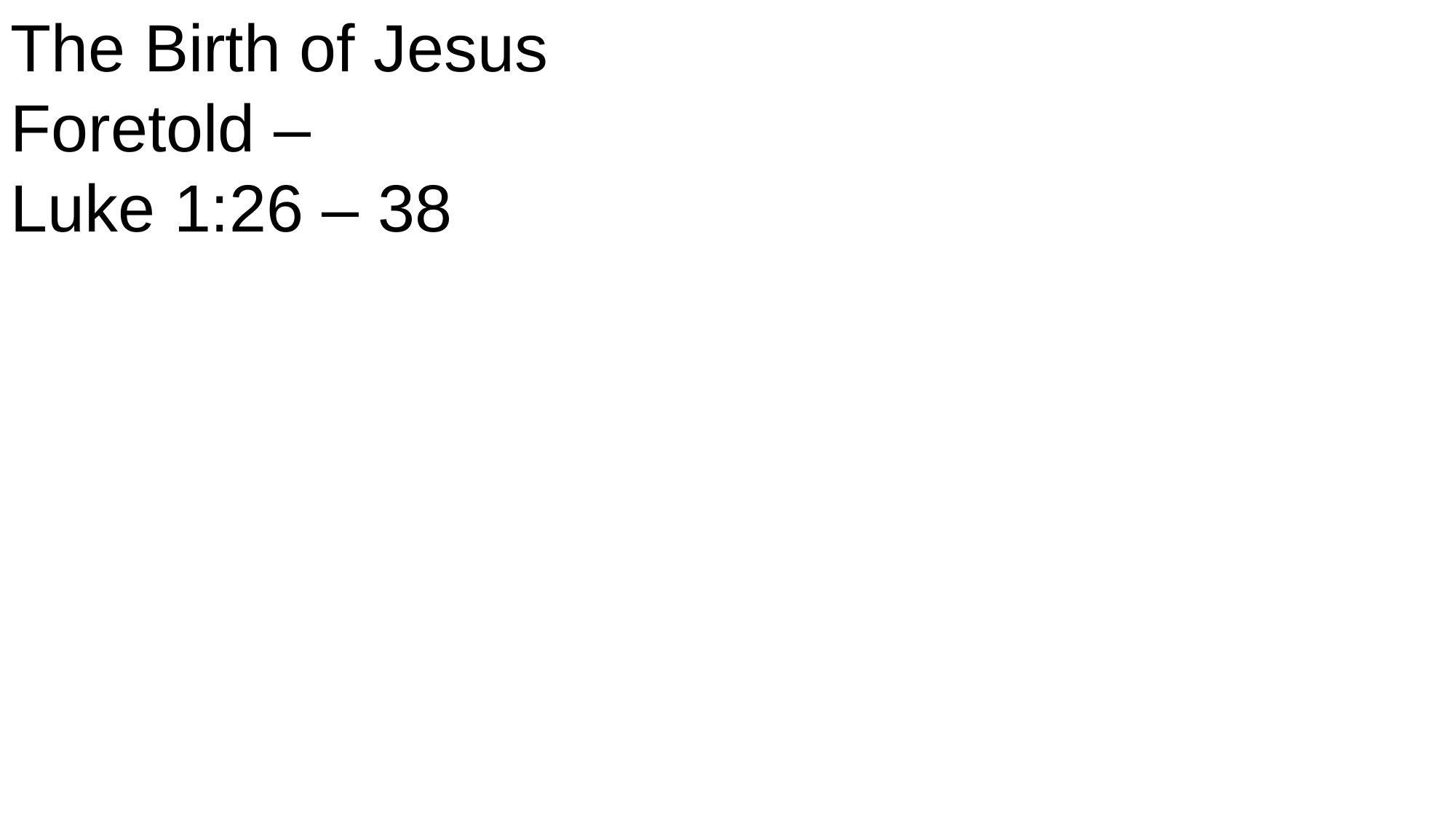

The Birth of Jesus Foretold –
Luke 1:26 – 38